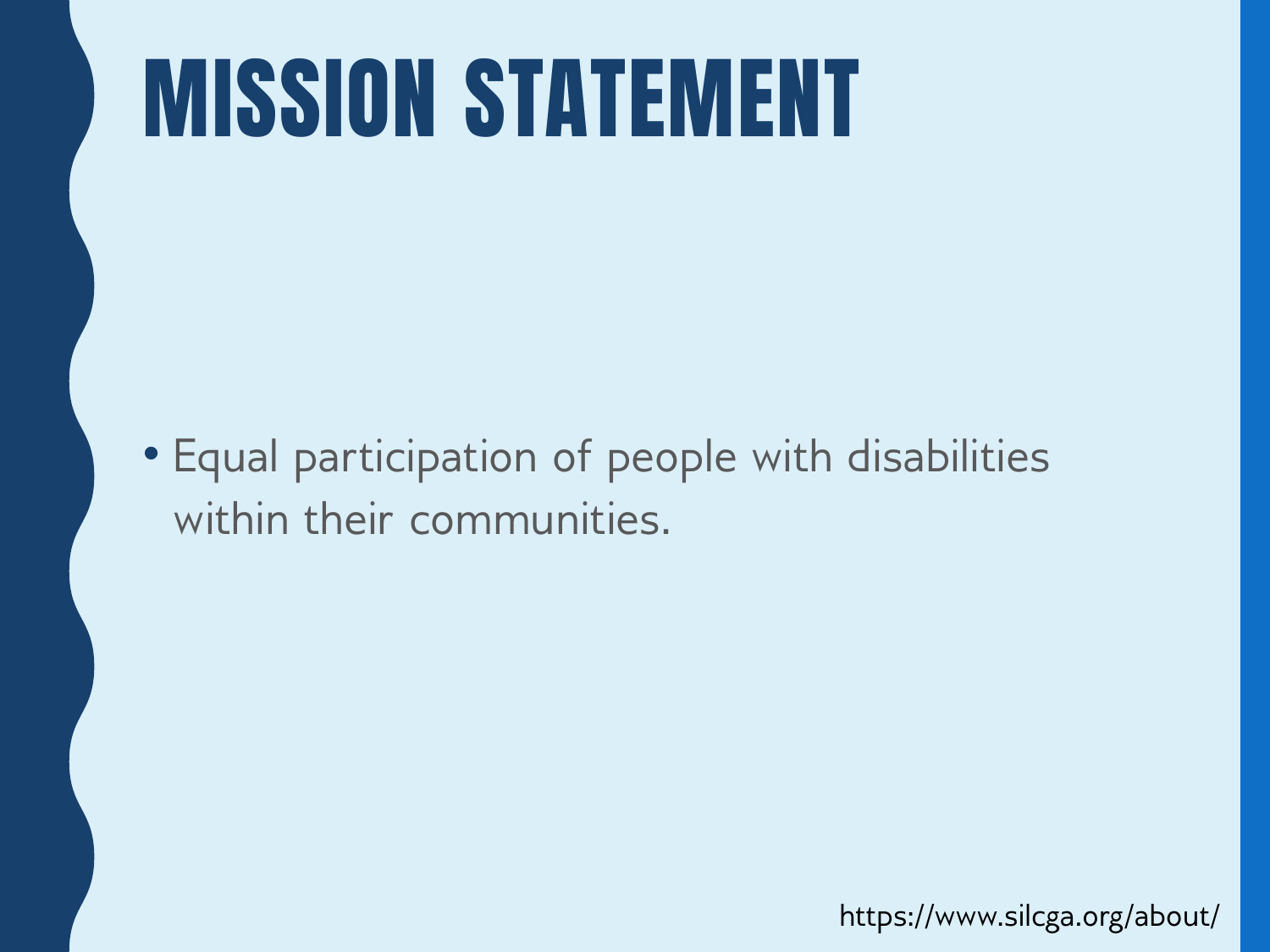

# Mission Statement
Equal participation of people with disabilities within their communities.
https://www.silcga.org/about/